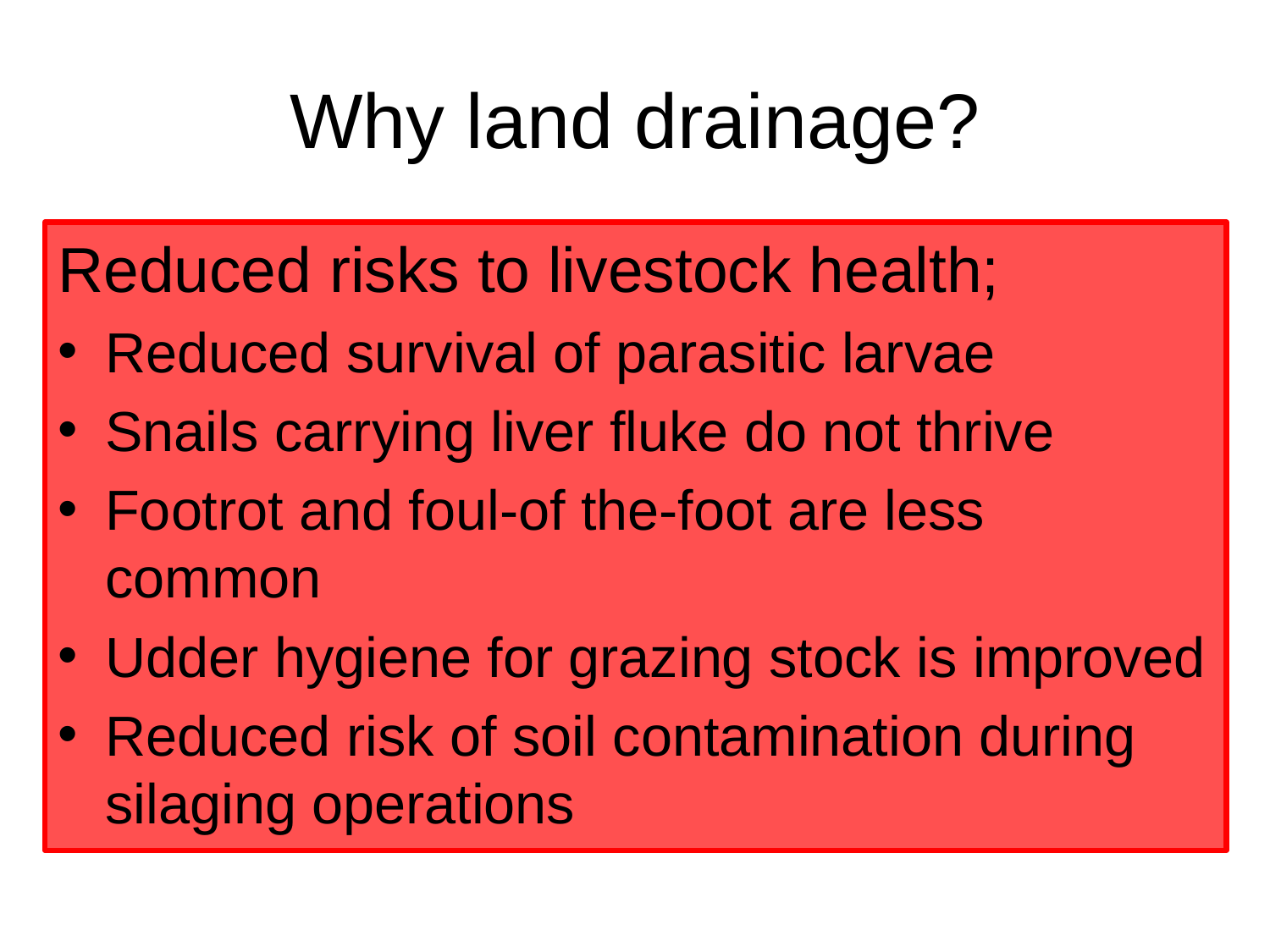

# Why land drainage?
Reduced risks to livestock health;
Reduced survival of parasitic larvae
Snails carrying liver fluke do not thrive
Footrot and foul-of the-foot are less common
Udder hygiene for grazing stock is improved
Reduced risk of soil contamination during silaging operations